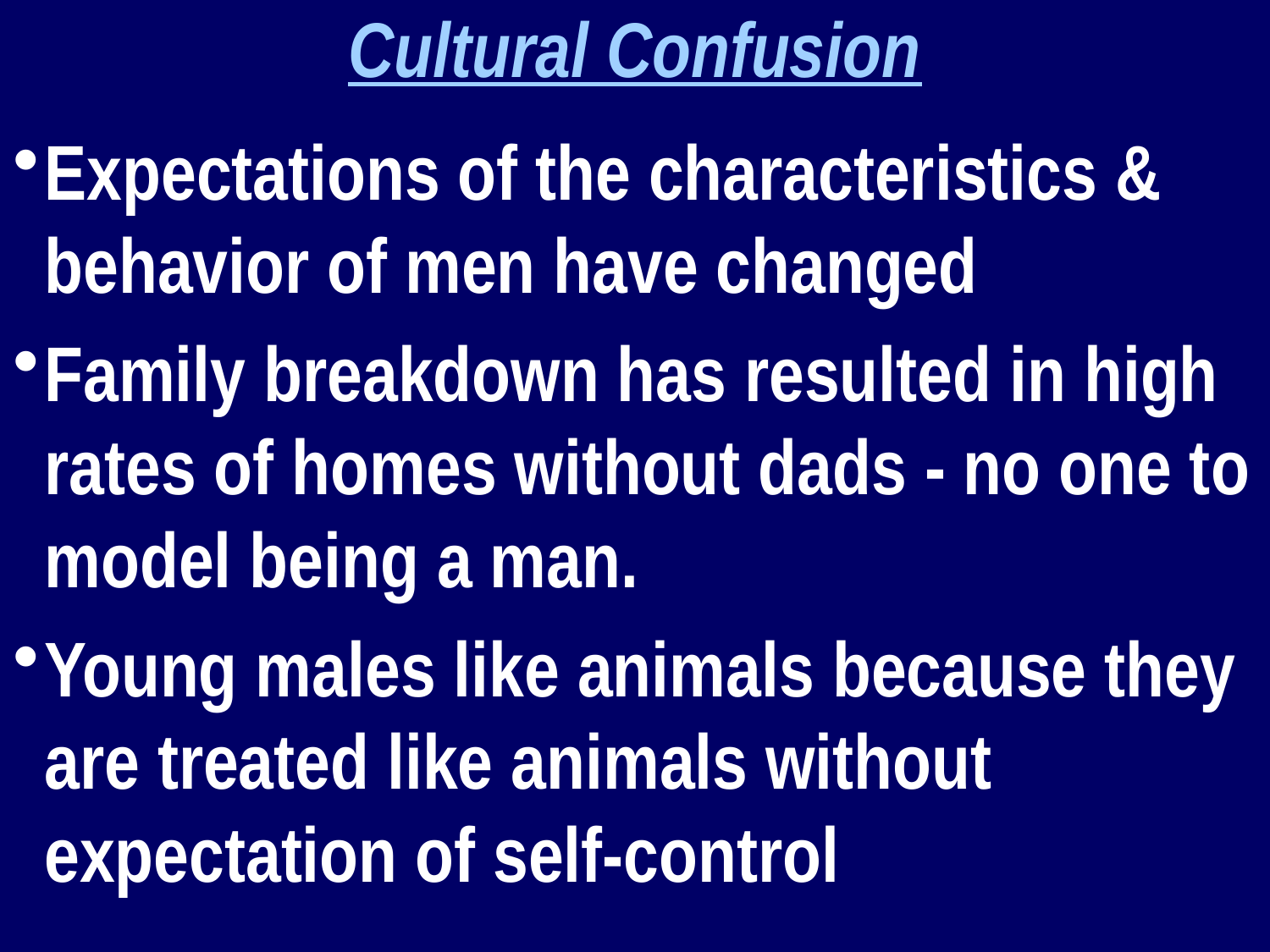

Cultural Confusion
Expectations of the characteristics & behavior of men have changed
Family breakdown has resulted in high rates of homes without dads - no one to model being a man.
Young males like animals because they are treated like animals without expectation of self-control